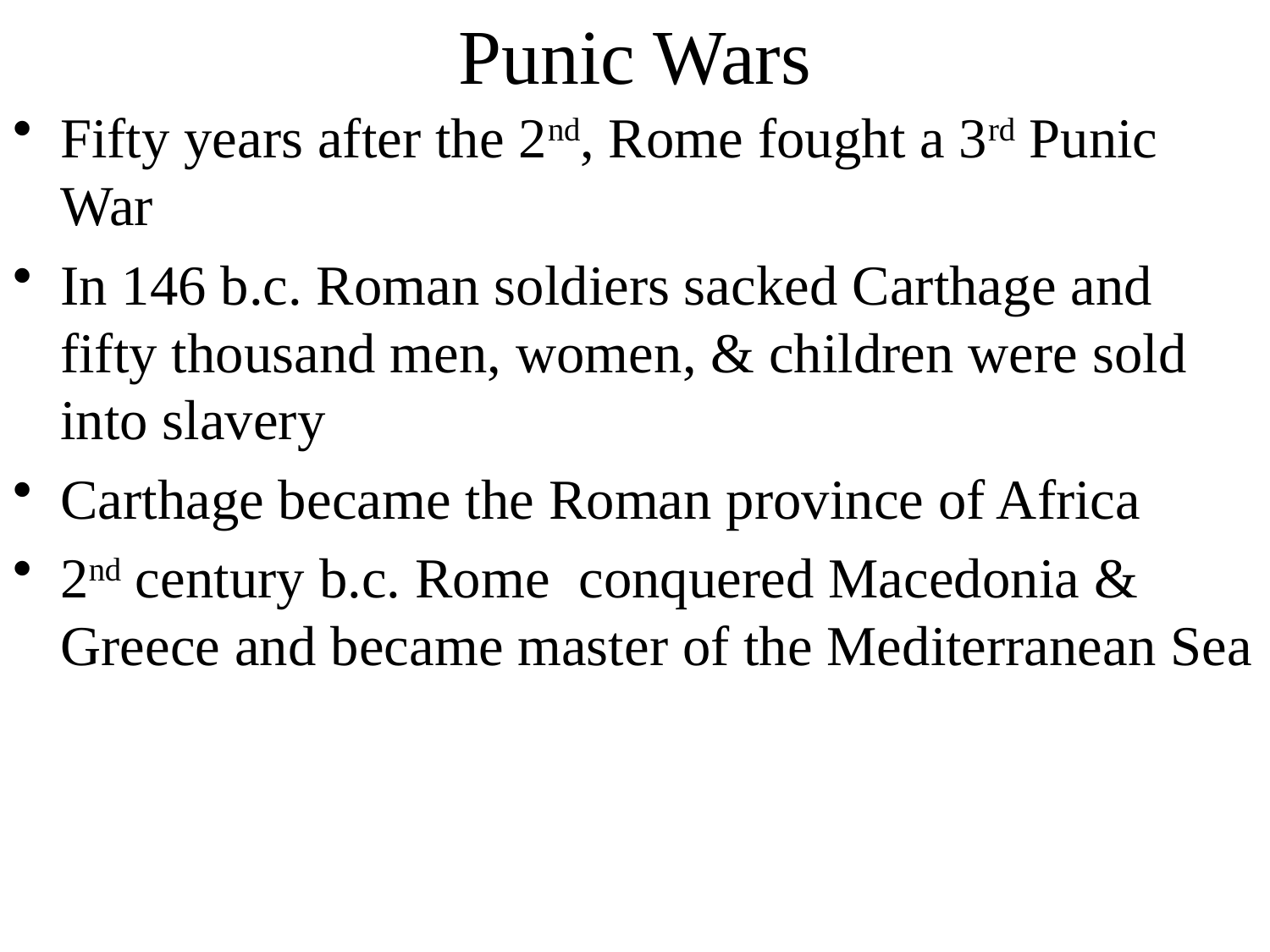

# Punic Wars
Fifty years after the 2nd, Rome fought a 3rd Punic War
In 146 b.c. Roman soldiers sacked Carthage and fifty thousand men, women, & children were sold into slavery
Carthage became the Roman province of Africa
2nd century b.c. Rome  conquered Macedonia & Greece and became master of the Mediterranean Sea